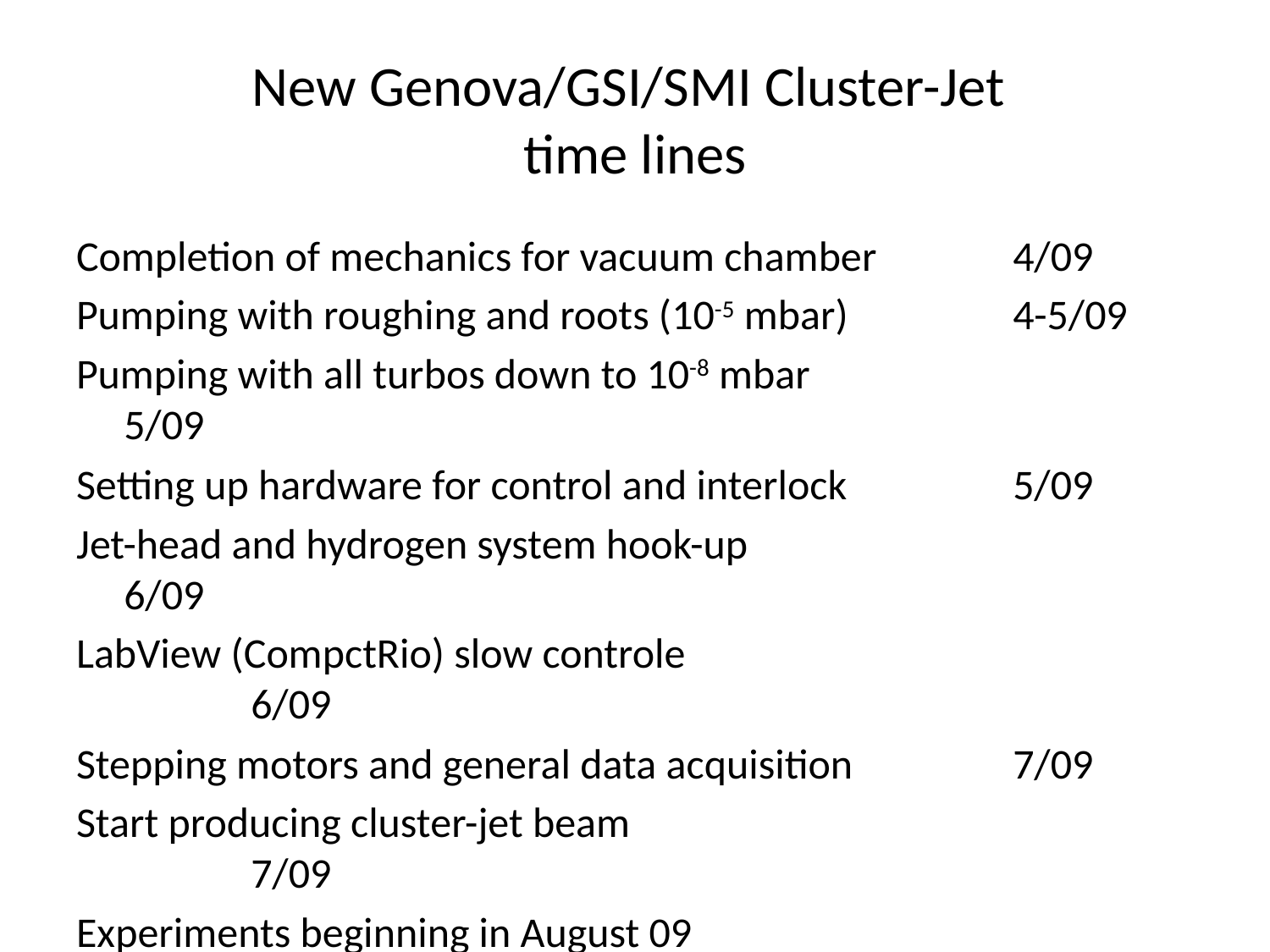

# New Genova/GSI/SMI Cluster-Jet time lines
Completion of mechanics for vacuum chamber		4/09
Pumping with roughing and roots (10-5 mbar)		4-5/09
Pumping with all turbos down to 10-8 mbar			5/09
Setting up hardware for control and interlock		5/09
Jet-head and hydrogen system hook-up				6/09
LabView (CompctRio) slow controle					6/09
Stepping motors and general data acquisition		7/09
Start producing cluster-jet beam						7/09
Experiments beginning in August 09